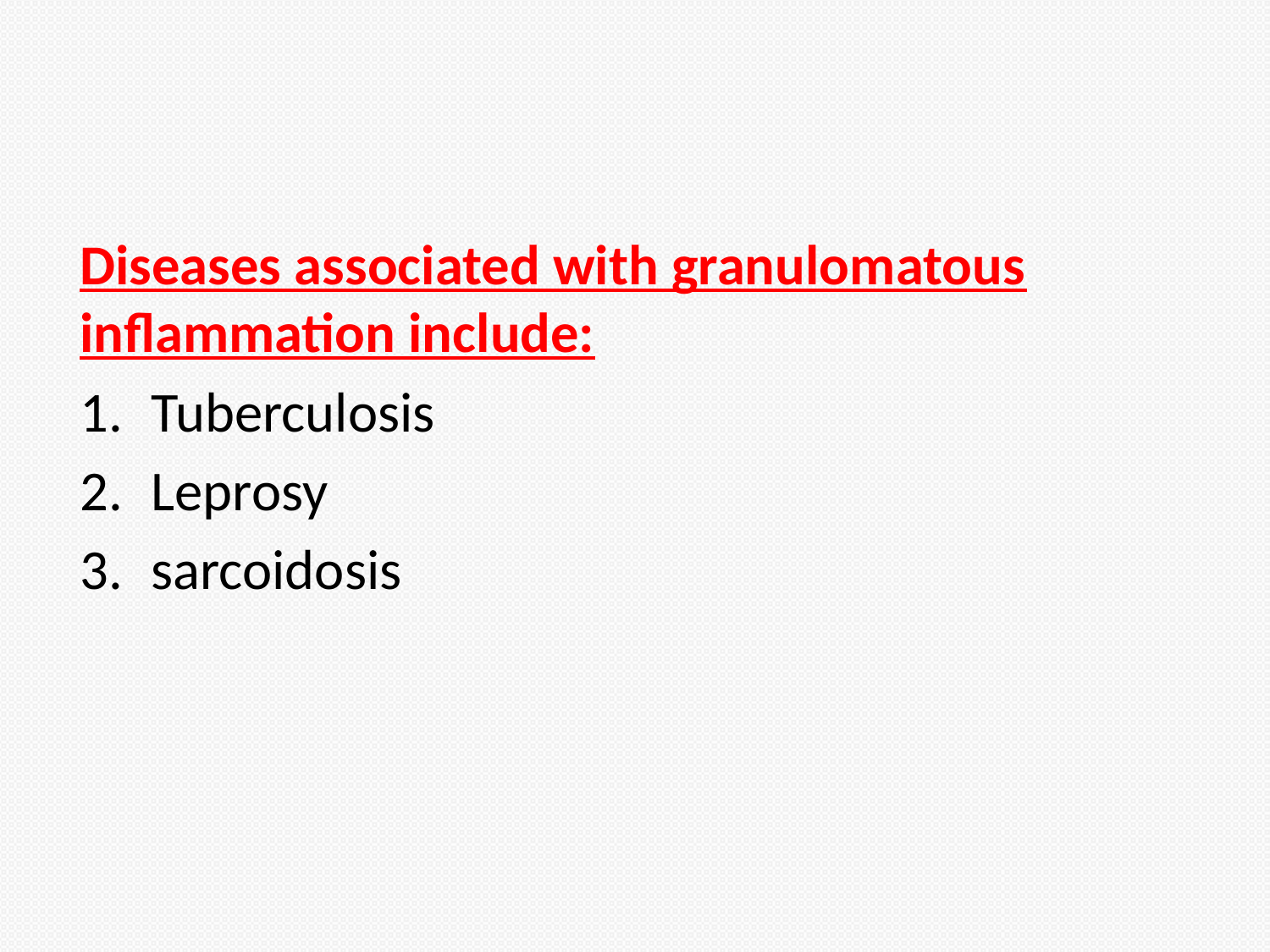

#
Diseases associated with granulomatous inflammation include:
Tuberculosis
Leprosy
sarcoidosis